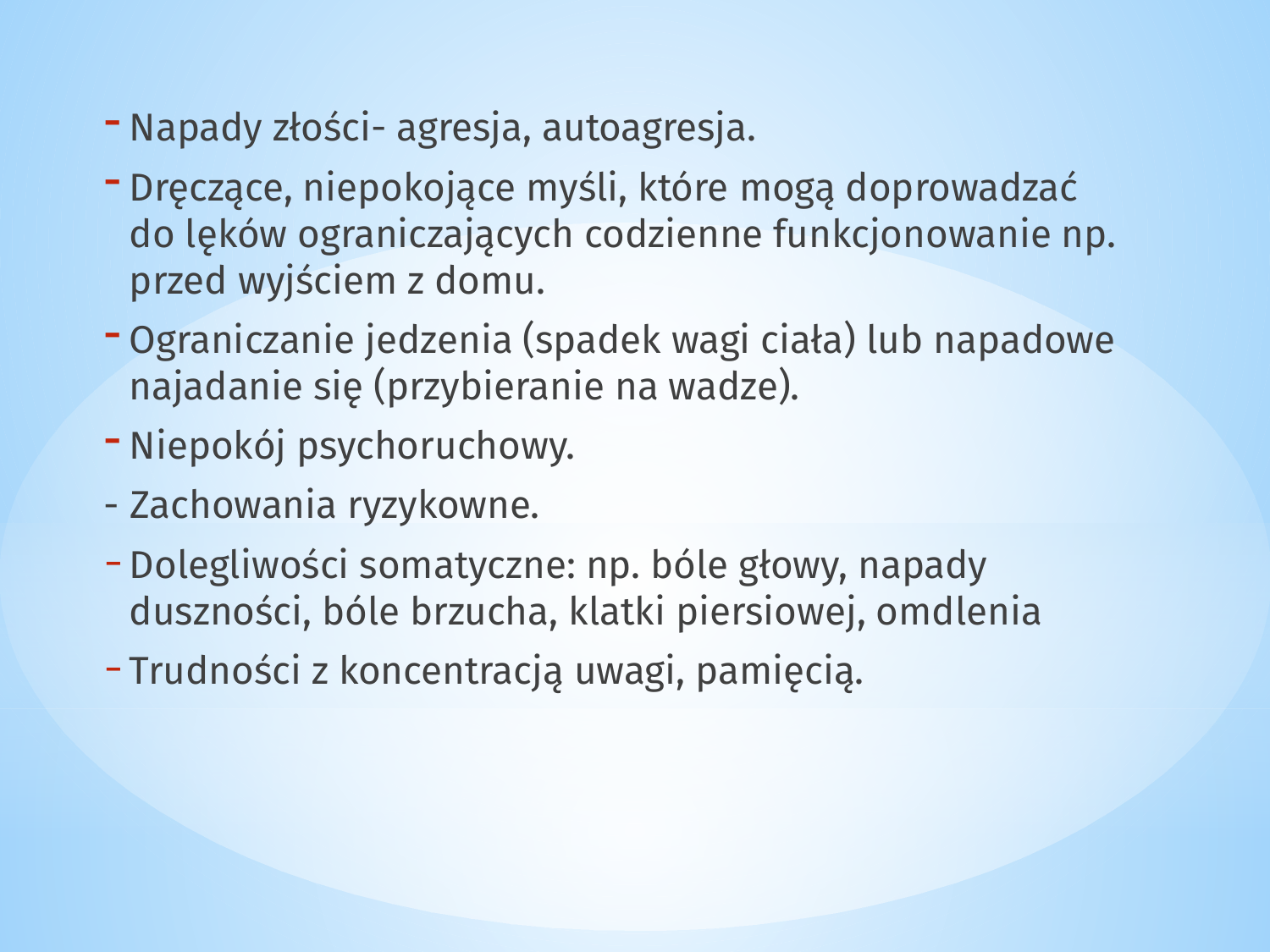

Napady złości- agresja, autoagresja.
Dręczące, niepokojące myśli, które mogą doprowadzać do lęków ograniczających codzienne funkcjonowanie np. przed wyjściem z domu.
Ograniczanie jedzenia (spadek wagi ciała) lub napadowe najadanie się (przybieranie na wadze).
Niepokój psychoruchowy.
- Zachowania ryzykowne.
Dolegliwości somatyczne: np. bóle głowy, napady duszności, bóle brzucha, klatki piersiowej, omdlenia
Trudności z koncentracją uwagi, pamięcią.

#